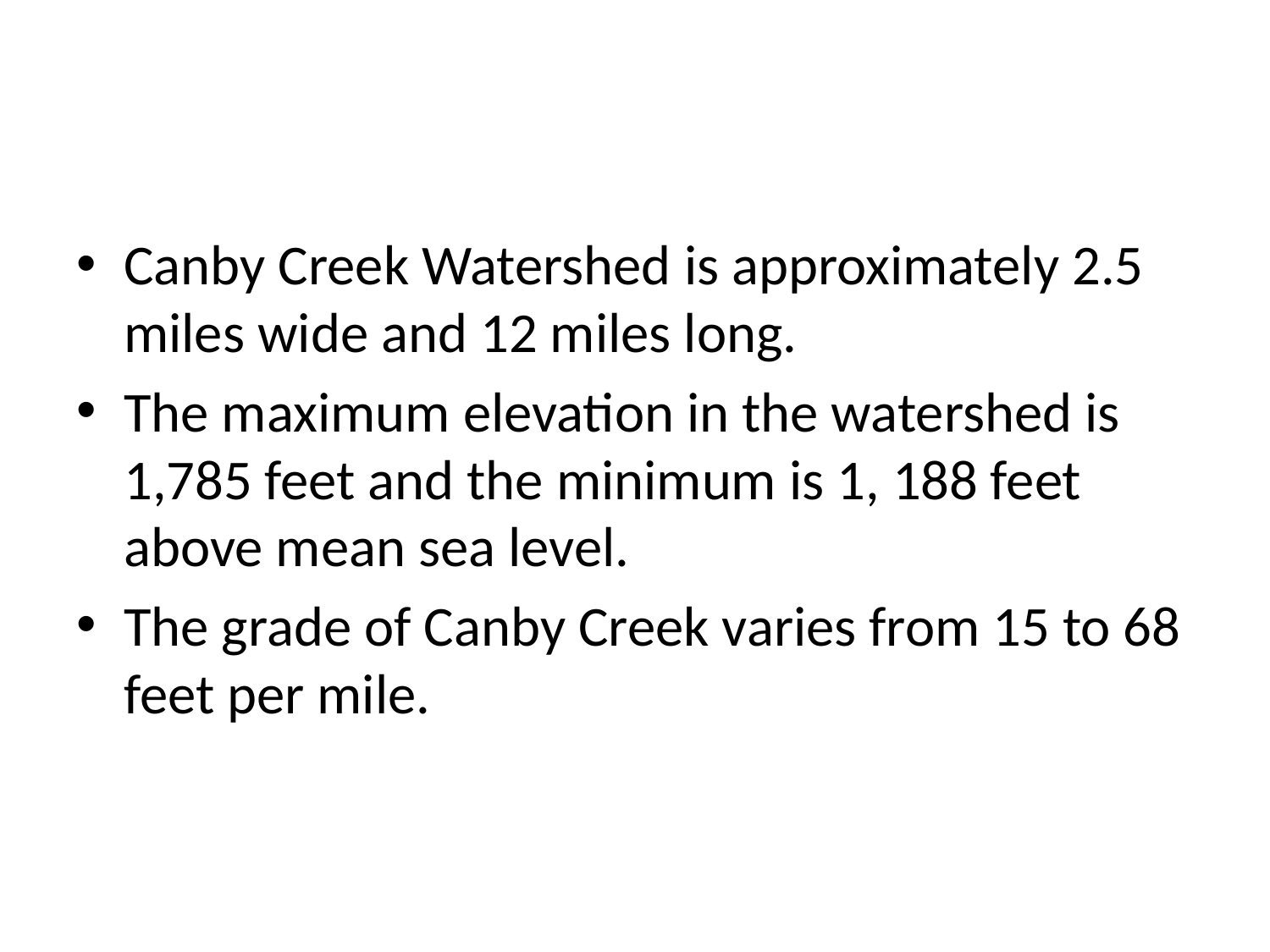

#
Canby Creek Watershed is approximately 2.5 miles wide and 12 miles long.
The maximum elevation in the watershed is 1,785 feet and the minimum is 1, 188 feet above mean sea level.
The grade of Canby Creek varies from 15 to 68 feet per mile.